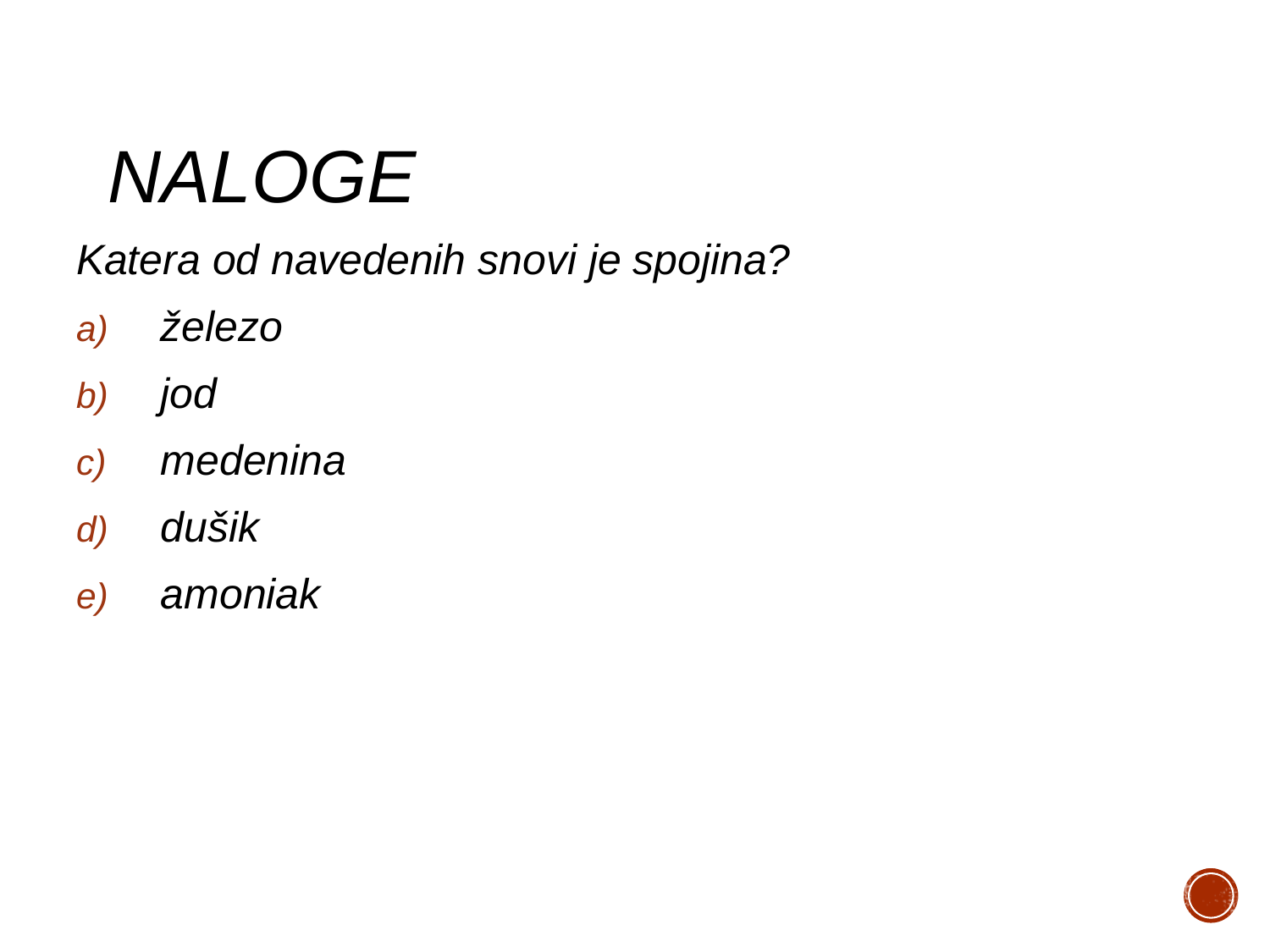

# Naloge
Katera od navedenih snovi je spojina?
železo
jod
medenina
dušik
amoniak